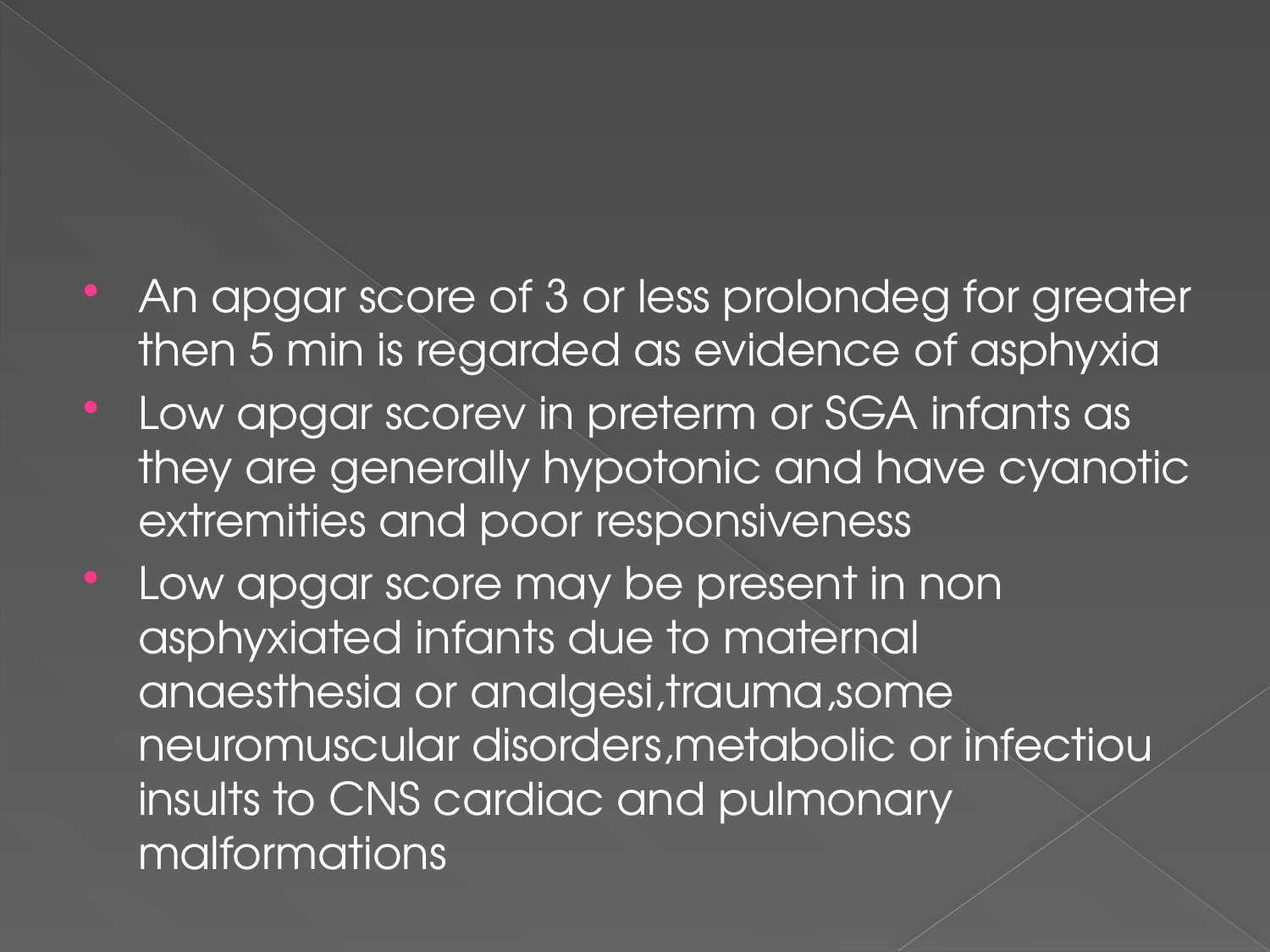

#
An apgar score of 3 or less prolondeg for greater then 5 min is regarded as evidence of asphyxia
Low apgar scorev in preterm or SGA infants as they are generally hypotonic and have cyanotic extremities and poor responsiveness
Low apgar score may be present in non asphyxiated infants due to maternal anaesthesia or analgesi,trauma,some neuromuscular disorders,metabolic or infectiou insults to CNS cardiac and pulmonary malformations